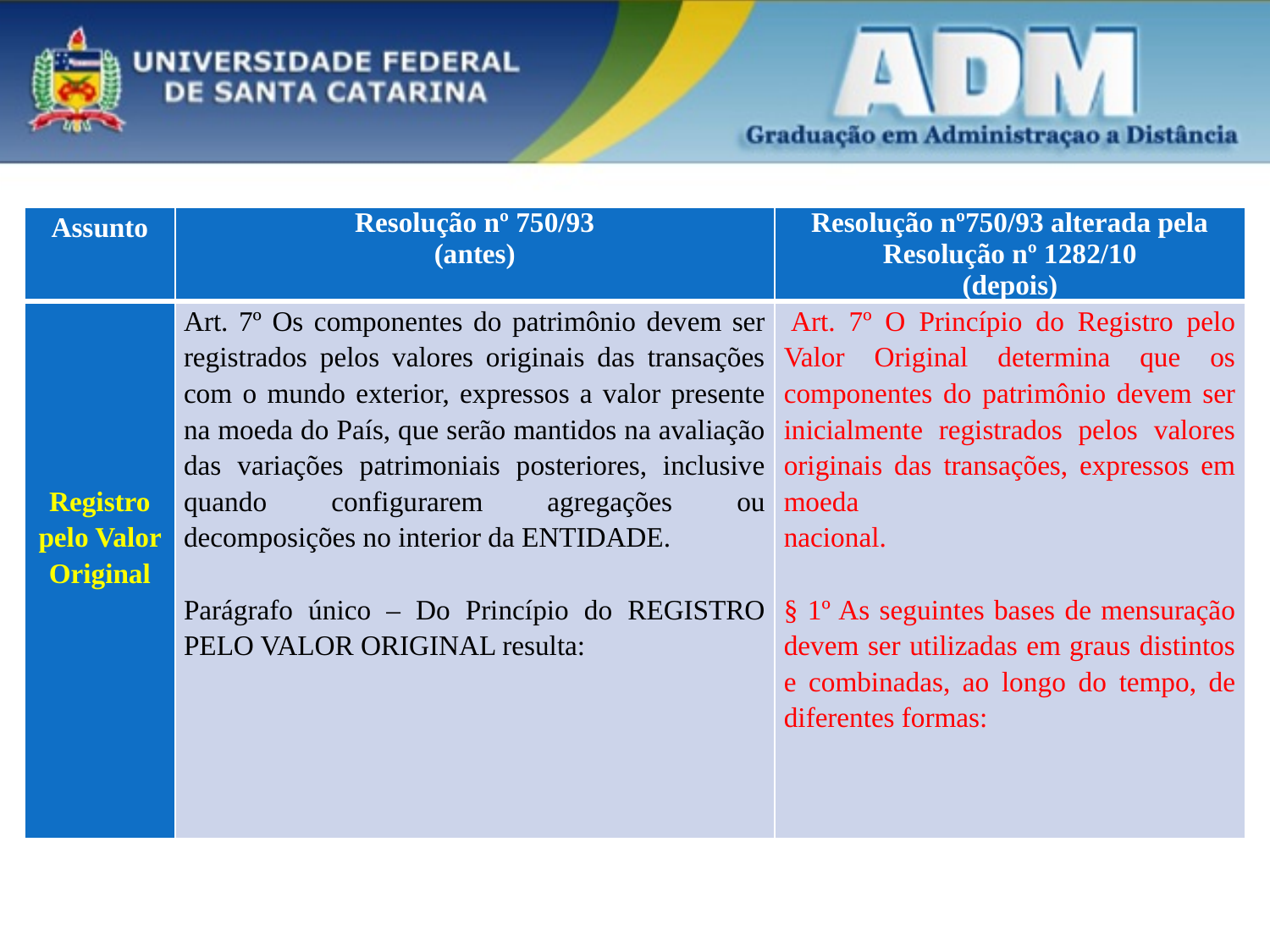

| Assunto | Resolução nº 750/93 (antes) | Resolução nº750/93 alterada pela Resolução nº 1282/10 (depois) |
| --- | --- | --- |
| Registro pelo Valor Original | Art. 7º Os componentes do patrimônio devem ser registrados pelos valores originais das transações com o mundo exterior, expressos a valor presente na moeda do País, que serão mantidos na avaliação das variações patrimoniais posteriores, inclusive quando configurarem agregações ou decomposições no interior da ENTIDADE. Parágrafo único – Do Princípio do REGISTRO PELO VALOR ORIGINAL resulta: | Art. 7º O Princípio do Registro pelo Valor Original determina que os componentes do patrimônio devem ser inicialmente registrados pelos valores originais das transações, expressos em moeda nacional. § 1º As seguintes bases de mensuração devem ser utilizadas em graus distintos e combinadas, ao longo do tempo, de diferentes formas: |